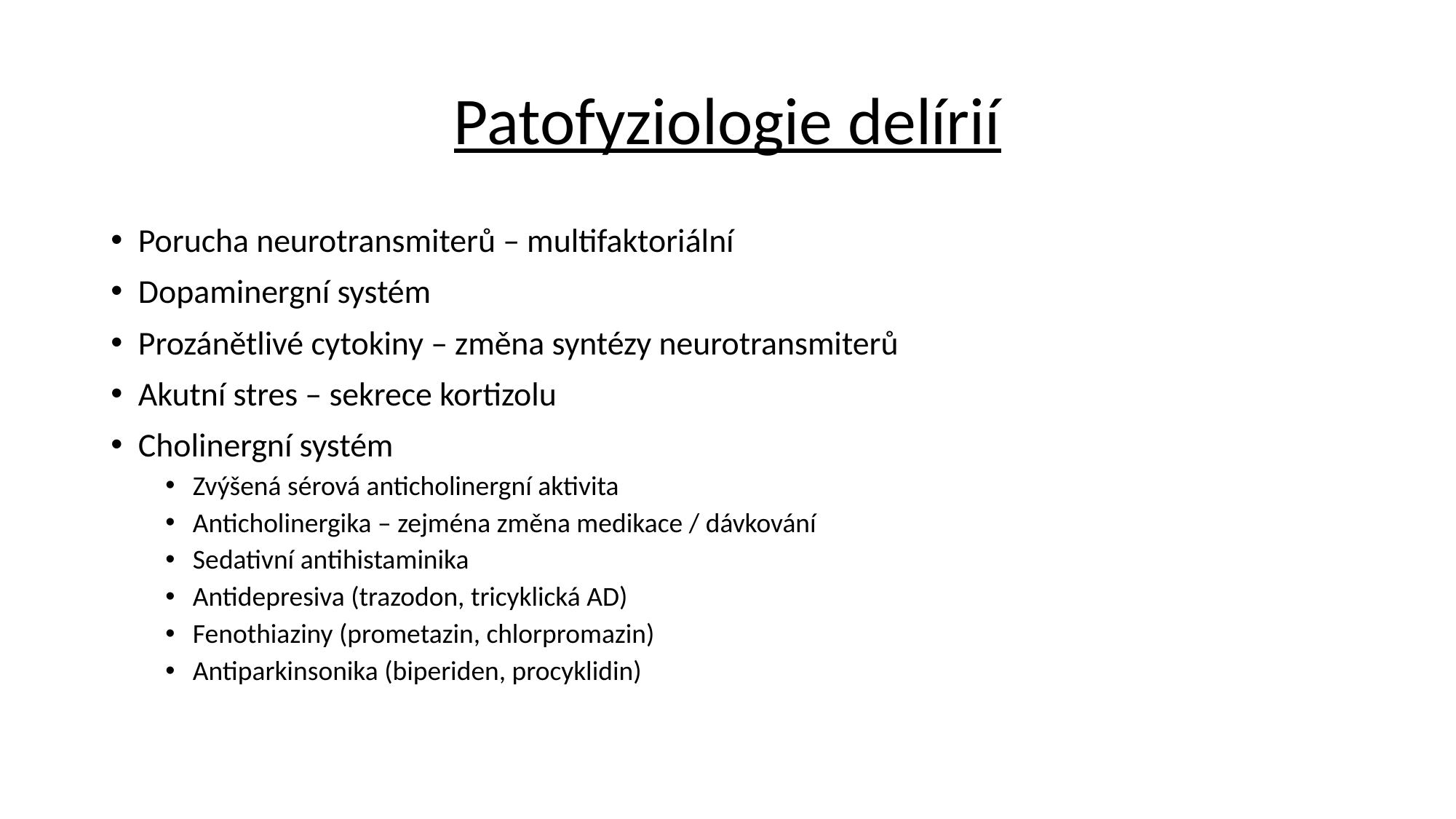

# Patofyziologie delírií
Porucha neurotransmiterů – multifaktoriální
Dopaminergní systém
Prozánětlivé cytokiny – změna syntézy neurotransmiterů
Akutní stres – sekrece kortizolu
Cholinergní systém
Zvýšená sérová anticholinergní aktivita
Anticholinergika – zejména změna medikace / dávkování
Sedativní antihistaminika
Antidepresiva (trazodon, tricyklická AD)
Fenothiaziny (prometazin, chlorpromazin)
Antiparkinsonika (biperiden, procyklidin)